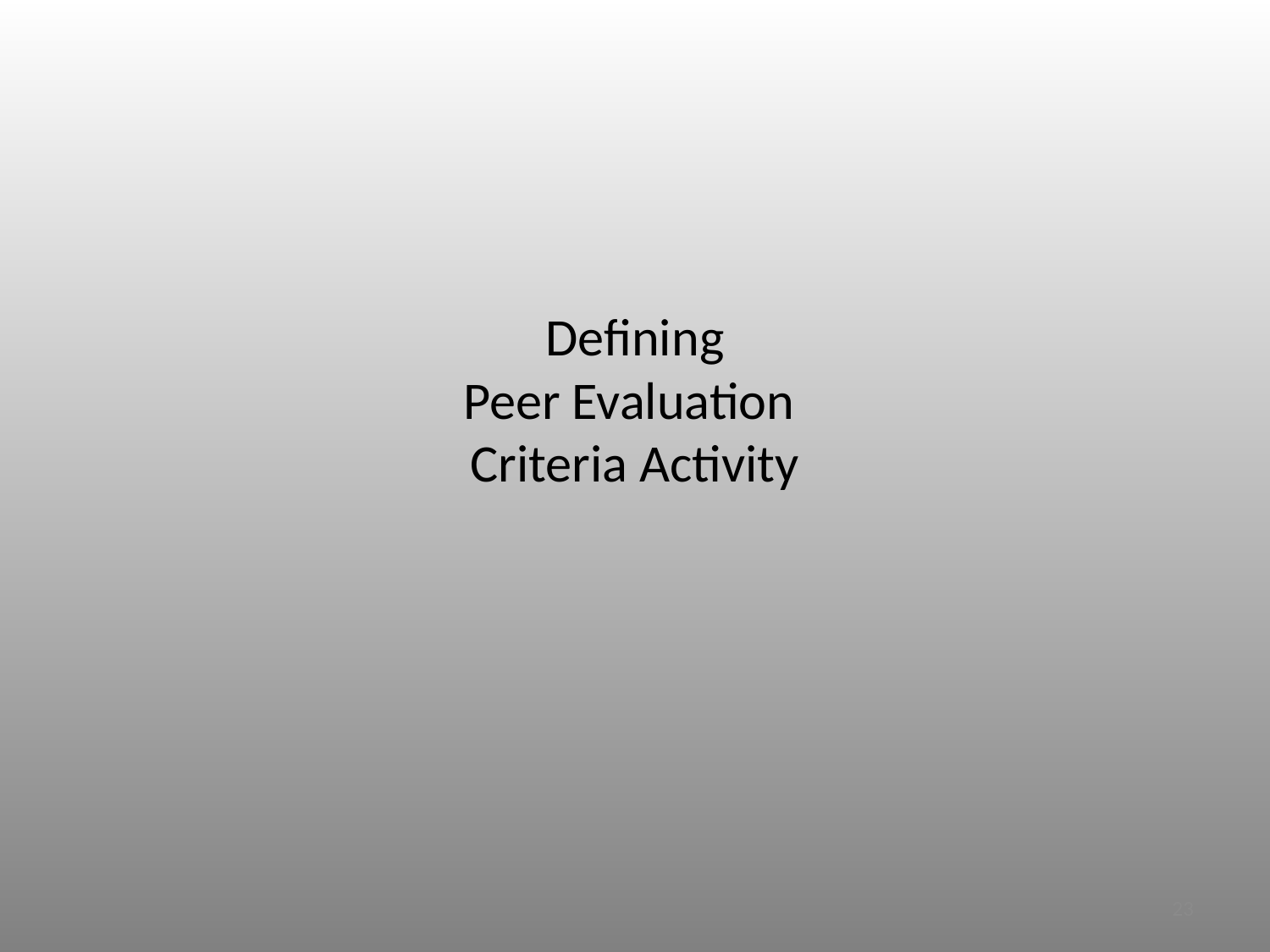

# Defining Peer Evaluation Criteria Activity
23